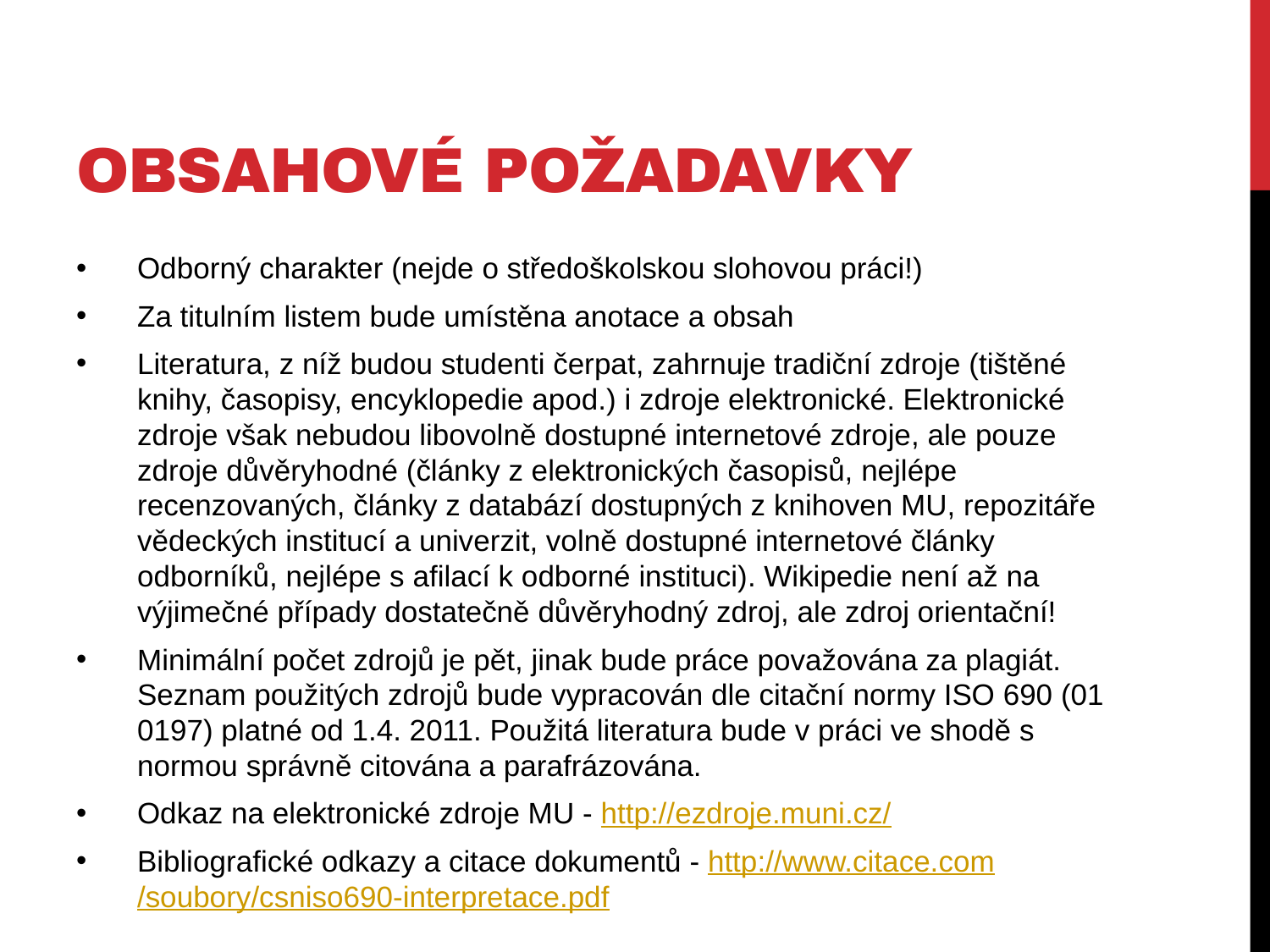

# obsahové požadavky
Odborný charakter (nejde o středoškolskou slohovou práci!)
Za titulním listem bude umístěna anotace a obsah
Literatura, z níž budou studenti čerpat, zahrnuje tradiční zdroje (tištěné knihy, časopisy, encyklopedie apod.) i zdroje elektronické. Elektronické zdroje však nebudou libovolně dostupné internetové zdroje, ale pouze zdroje důvěryhodné (články z elektronických časopisů, nejlépe recenzovaných, články z databází dostupných z knihoven MU, repozitáře vědeckých institucí a univerzit, volně dostupné internetové články odborníků, nejlépe s afilací k odborné instituci). Wikipedie není až na výjimečné případy dostatečně důvěryhodný zdroj, ale zdroj orientační!
Minimální počet zdrojů je pět, jinak bude práce považována za plagiát. Seznam použitých zdrojů bude vypracován dle citační normy ISO 690 (01 0197) platné od 1.4. 2011. Použitá literatura bude v práci ve shodě s normou správně citována a parafrázována.
Odkaz na elektronické zdroje MU - http://ezdroje.muni.cz/
Bibliografické odkazy a citace dokumentů - http://www.citace.com/soubory/csniso690-interpretace.pdf